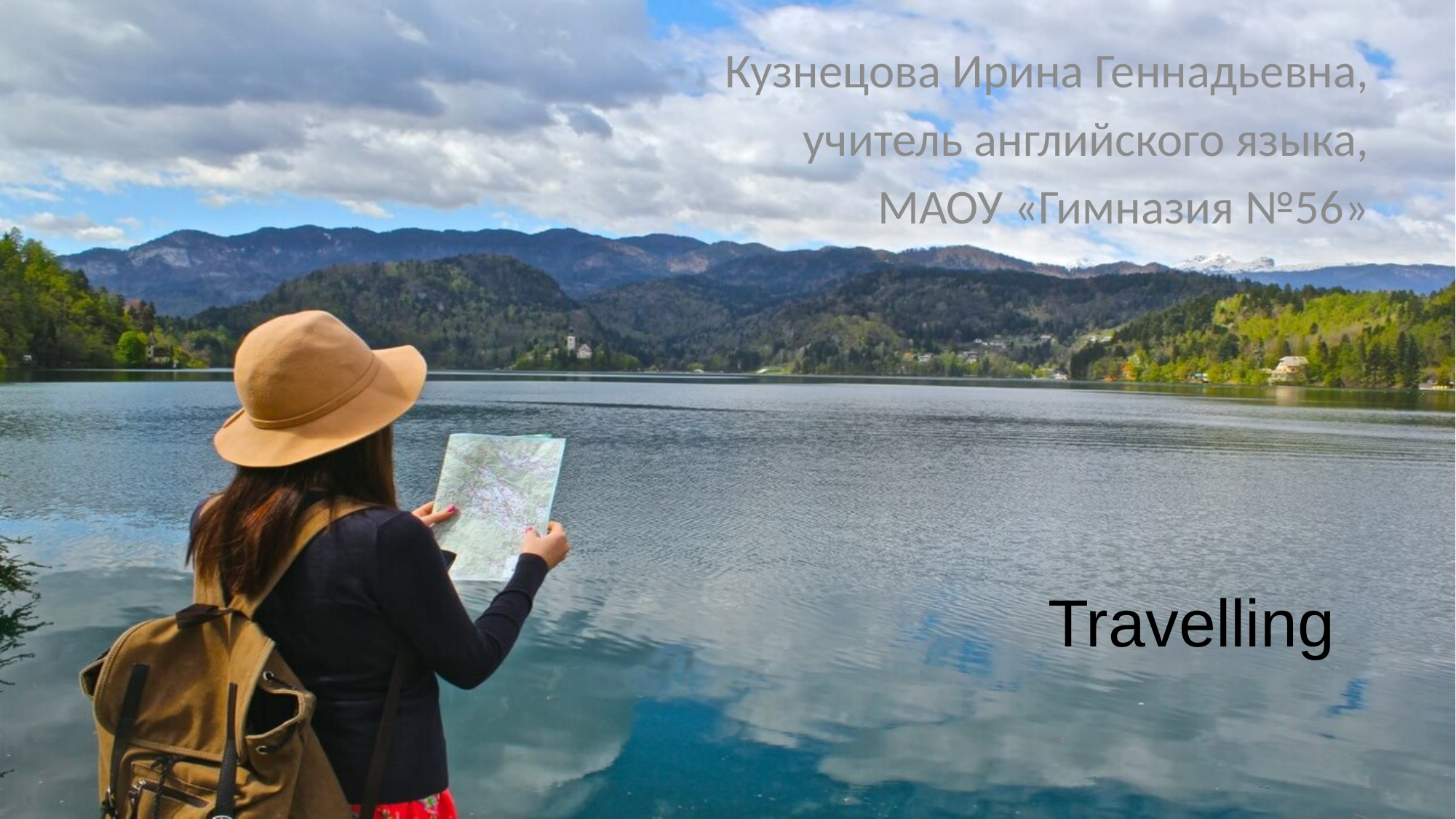

Кузнецова Ирина Геннадьевна,
учитель английского языка,
МАОУ «Гимназия №56»
# Travelling
1